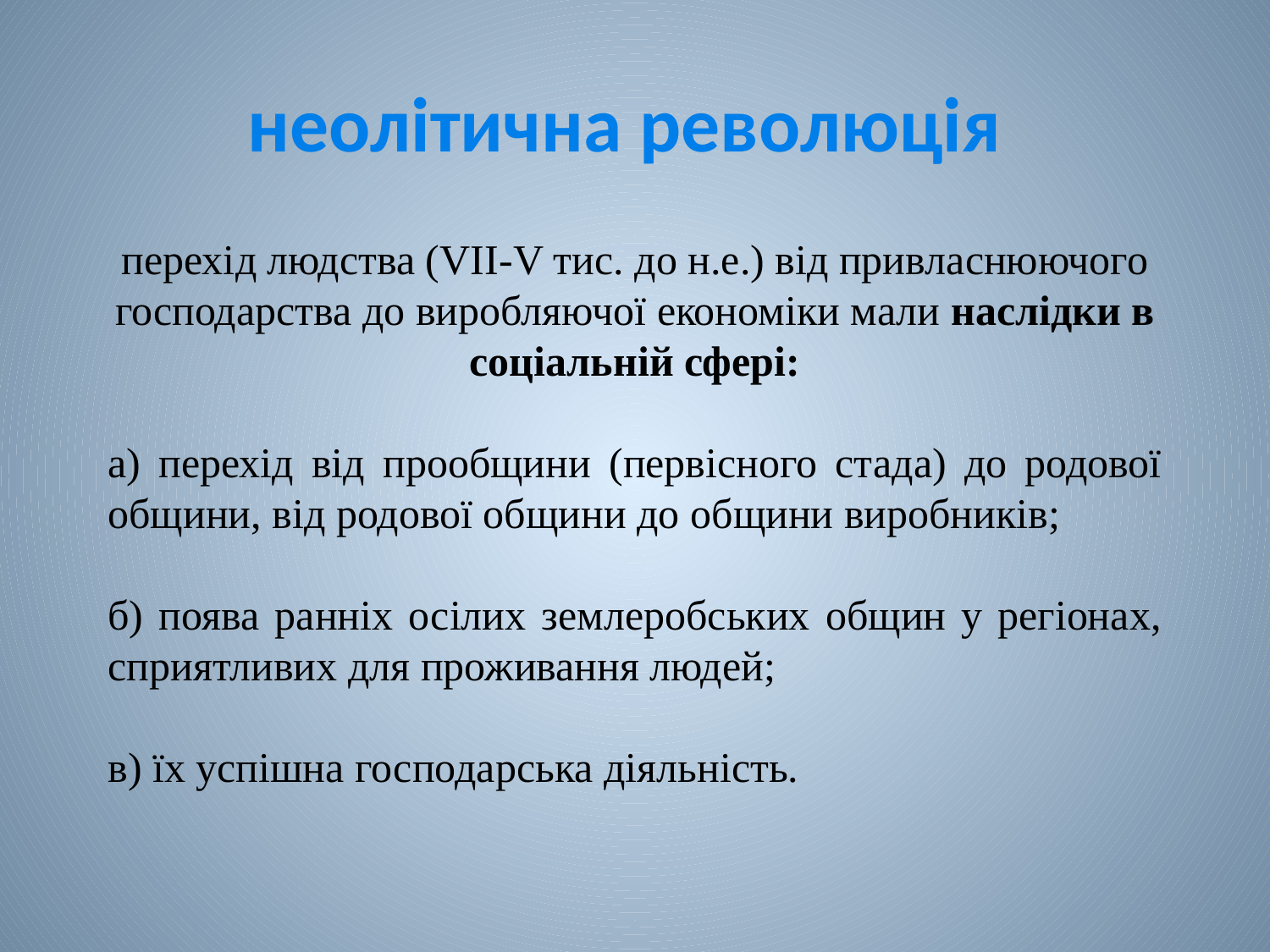

# неолітична революція
перехід людства (VII-V тис. до н.е.) від привласнюючого господарства до виробляючої економіки мали наслідки в соціальній сфері:

а) перехід від прообщини (первісного стада) до родової общини, від родової общини до общини виробників;

б) поява ранніх осілих землеробських общин у регіонах, сприятливих для проживання людей;

в) їх успішна господарська діяльність.